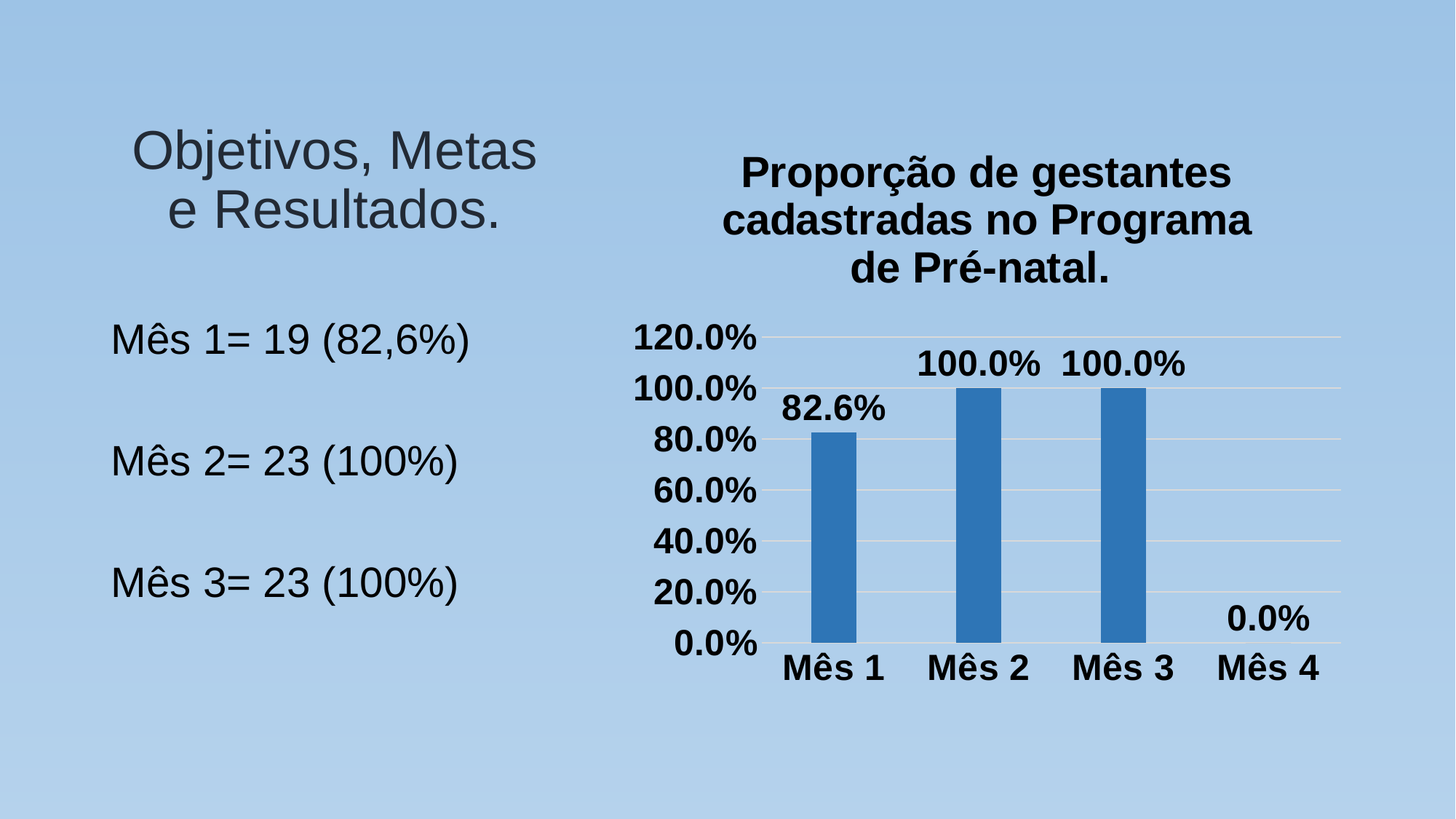

# Objetivos, Metas e Resultados.

### Chart: Proporção de gestantes cadastradas no Programa de Pré-natal.

| Category | Proporção de gestantes cadastradas no Programa de Pré-natal.  |
|---|---|
| Mês 1 | 0.8260869565217391 |
| Mês 2 | 1.0 |
| Mês 3 | 1.0 |
| Mês 4 | 0.0 |
Mês 1= 19 (82,6%)

Mês 2= 23 (100%)

Mês 3= 23 (100%)